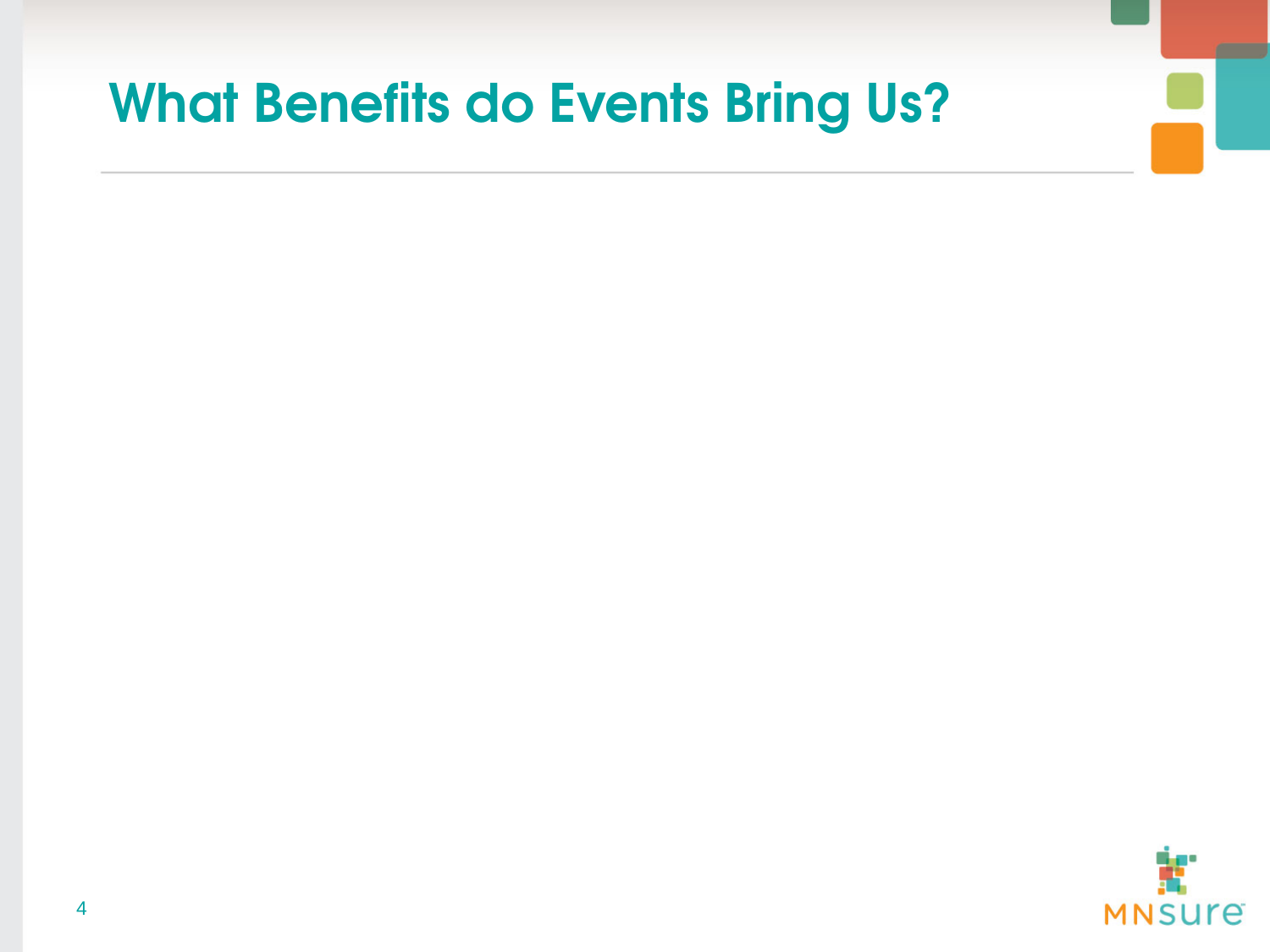

# What Benefits do Events Bring Us?
4